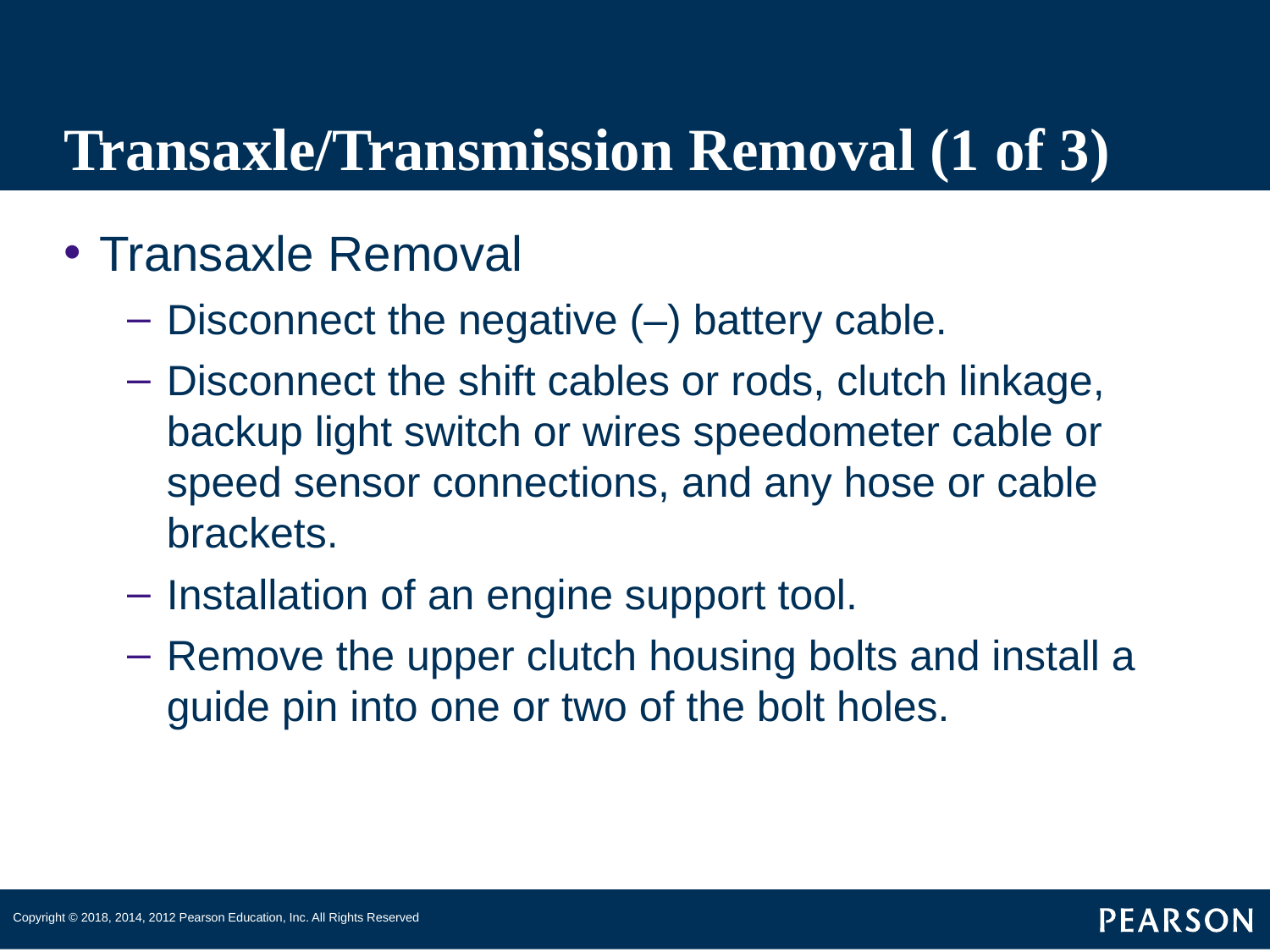

# Transaxle/Transmission Removal (1 of 3)
Transaxle Removal
Disconnect the negative (–) battery cable.
Disconnect the shift cables or rods, clutch linkage, backup light switch or wires speedometer cable or speed sensor connections, and any hose or cable brackets.
Installation of an engine support tool.
Remove the upper clutch housing bolts and install a guide pin into one or two of the bolt holes.